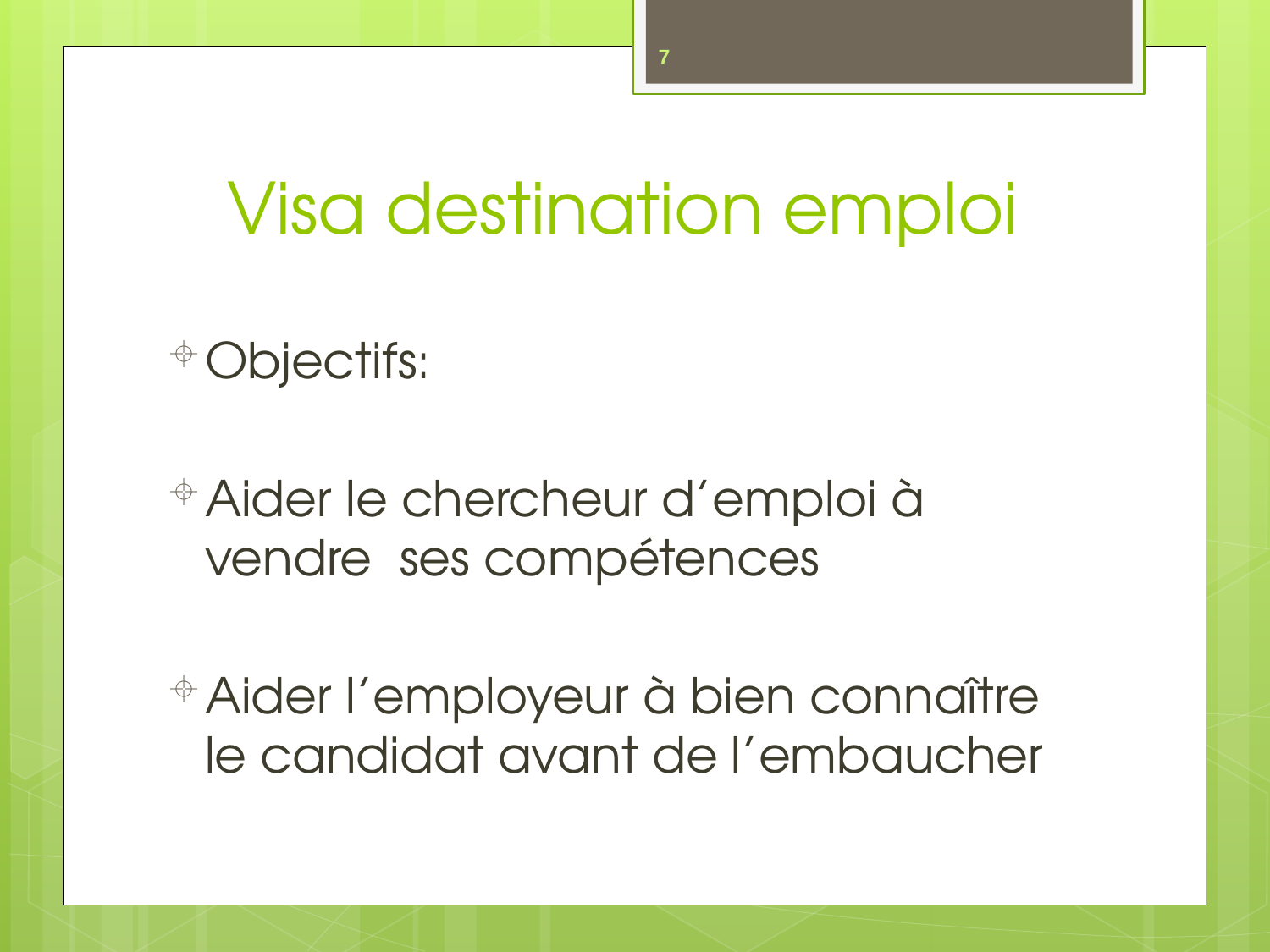

7
# Visa destination emploi
Objectifs:

Aider le chercheur d’emploi à vendre  ses compétences

Aider l’employeur à bien connaître le candidat avant de l’embaucher